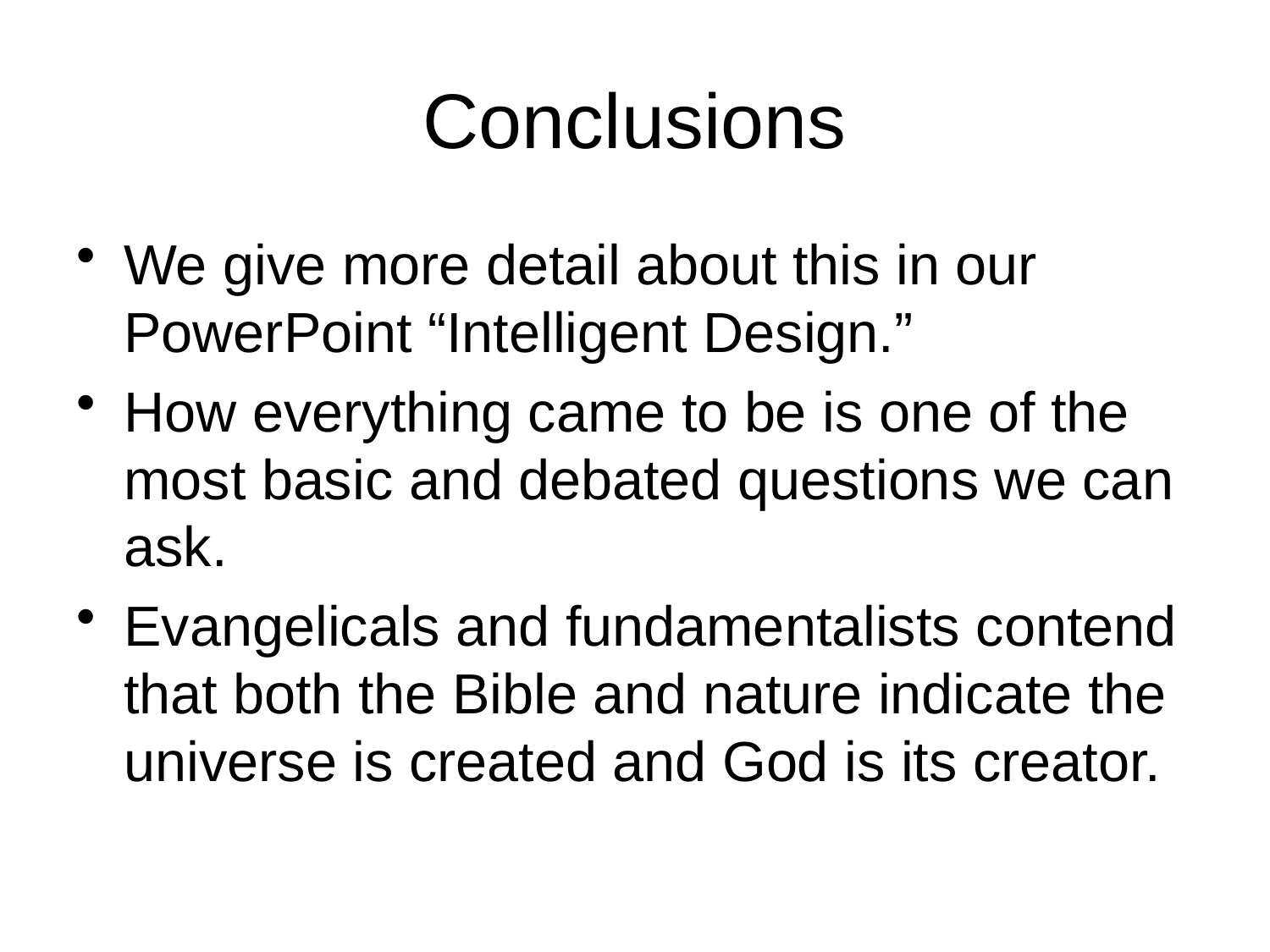

# Conclusions
We give more detail about this in our PowerPoint “Intelligent Design.”
How everything came to be is one of the most basic and debated questions we can ask.
Evangelicals and fundamentalists contend that both the Bible and nature indicate the universe is created and God is its creator.